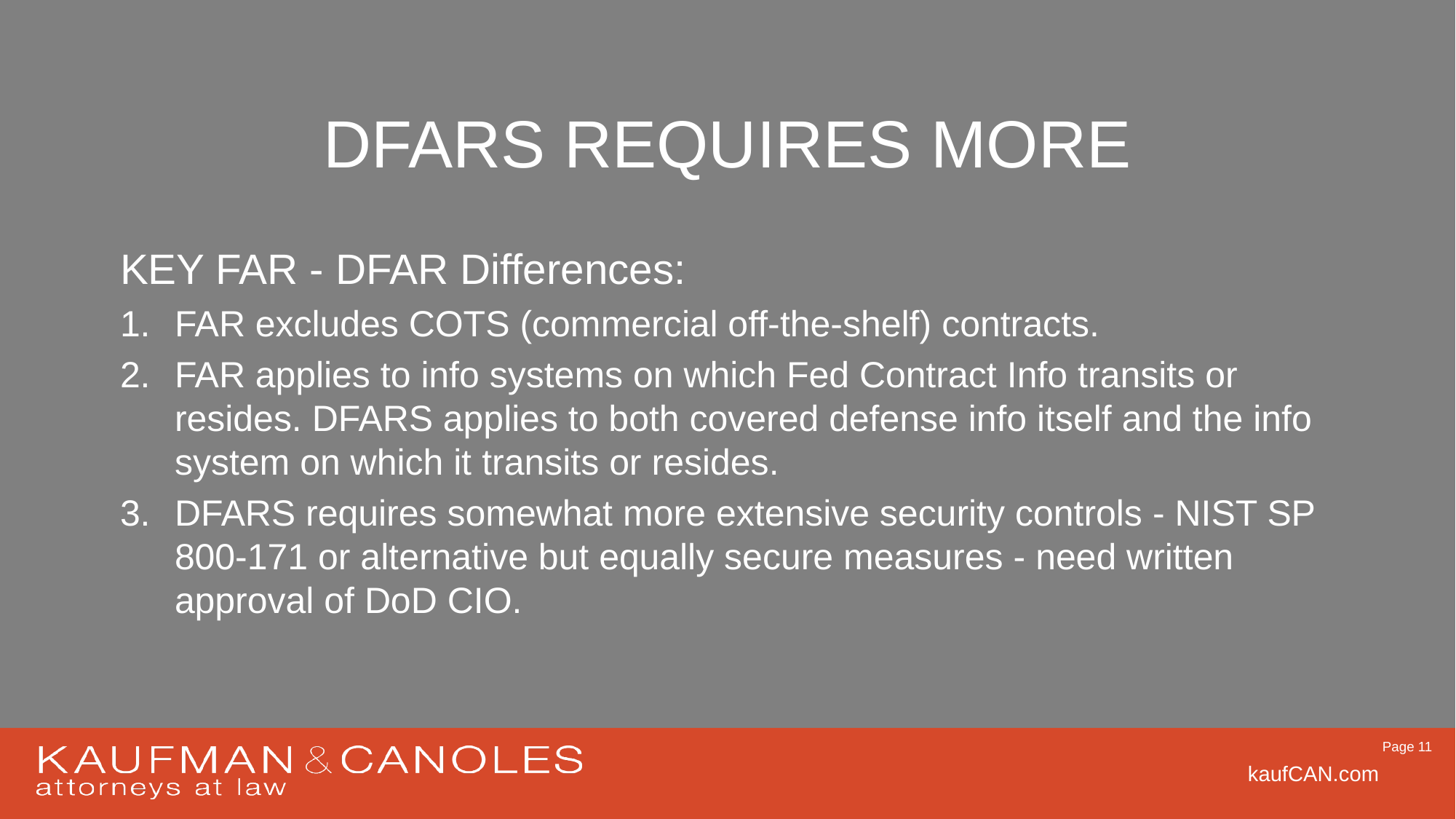

# DFARS REQUIRES MORE
KEY FAR - DFAR Differences:
FAR excludes COTS (commercial off-the-shelf) contracts.
FAR applies to info systems on which Fed Contract Info transits or resides. DFARS applies to both covered defense info itself and the info system on which it transits or resides.
DFARS requires somewhat more extensive security controls - NIST SP 800-171 or alternative but equally secure measures - need written approval of DoD CIO.